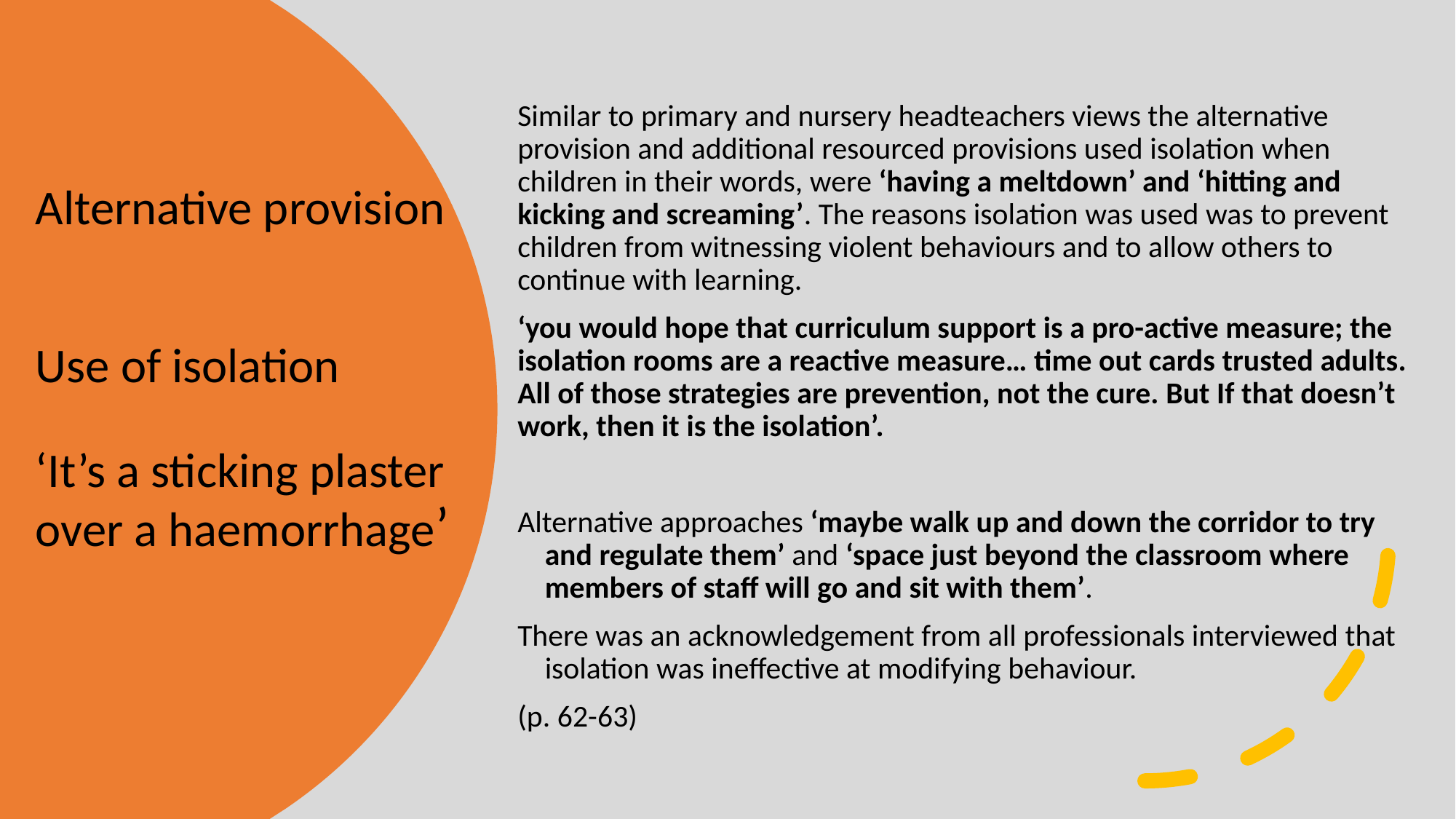

Similar to primary and nursery headteachers views the alternative provision and additional resourced provisions used isolation when children in their words, were ‘having a meltdown’ and ‘hitting and kicking and screaming’. The reasons isolation was used was to prevent children from witnessing violent behaviours and to allow others to continue with learning.
‘you would hope that curriculum support is a pro-active measure; the isolation rooms are a reactive measure… time out cards trusted adults. All of those strategies are prevention, not the cure. But If that doesn’t work, then it is the isolation’.

Alternative approaches ‘maybe walk up and down the corridor to try and regulate them’ and ‘space just beyond the classroom where members of staff will go and sit with them’.
There was an acknowledgement from all professionals interviewed that isolation was ineffective at modifying behaviour.
(p. 62-63)
# Alternative provision Use of isolation ‘It’s a sticking plaster over a haemorrhage’